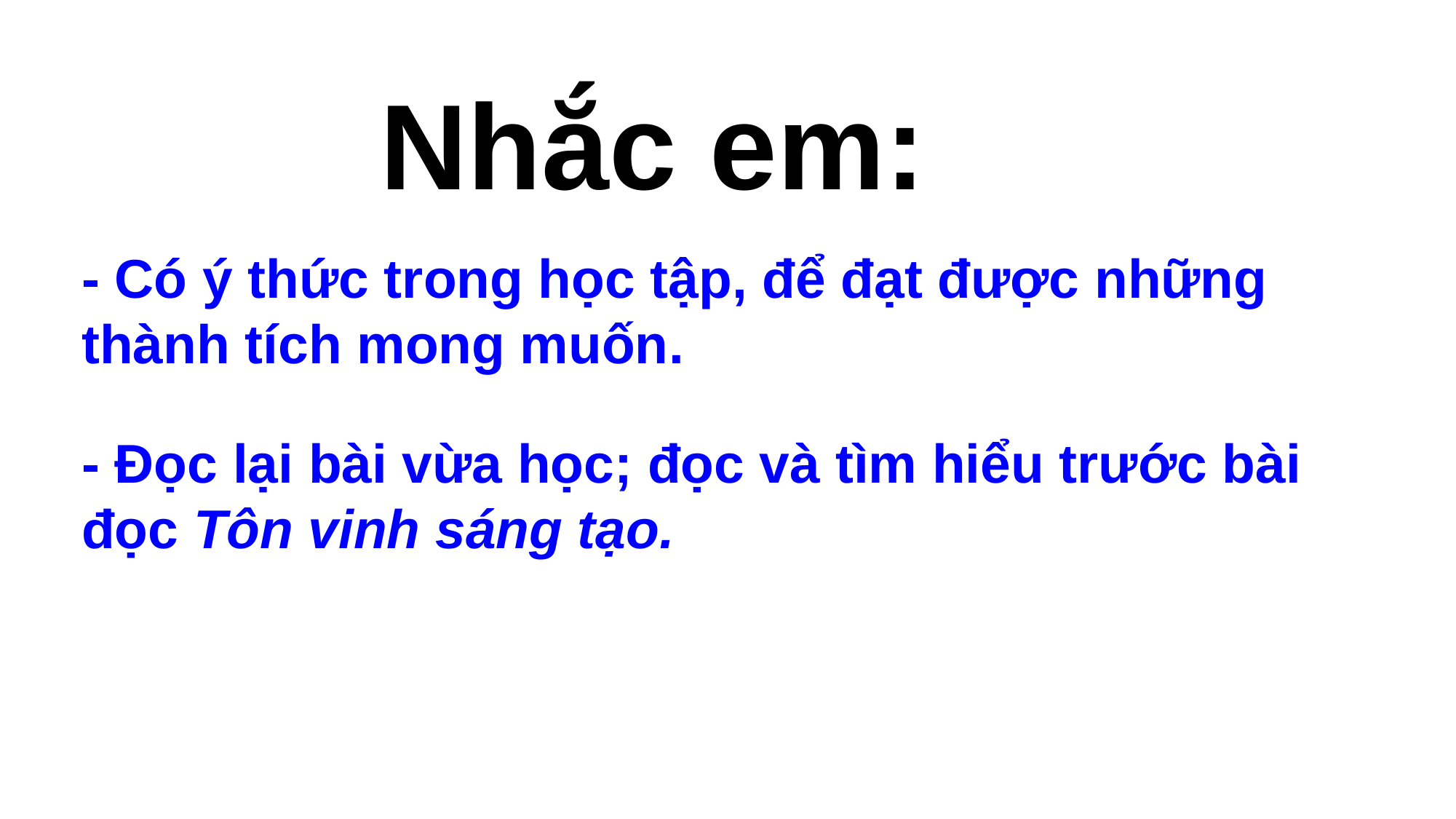

Nhắc em:
- Có ý thức trong học tập, để đạt được những thành tích mong muốn.
- Đọc lại bài vừa học; đọc và tìm hiểu trước bài đọc Tôn vinh sáng tạo.